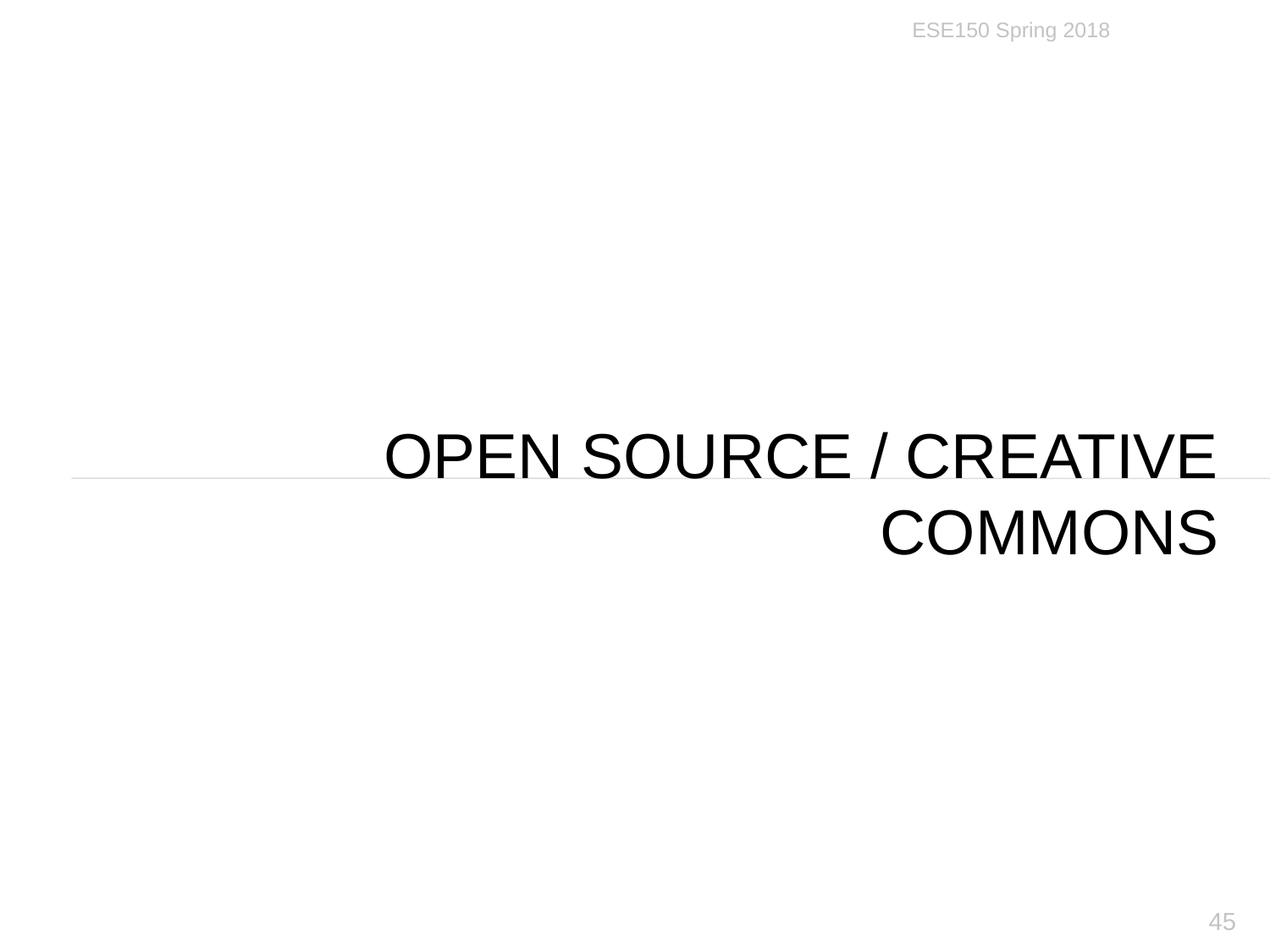

ESE150 Spring 2018

# Open Source / Creative Commons
45